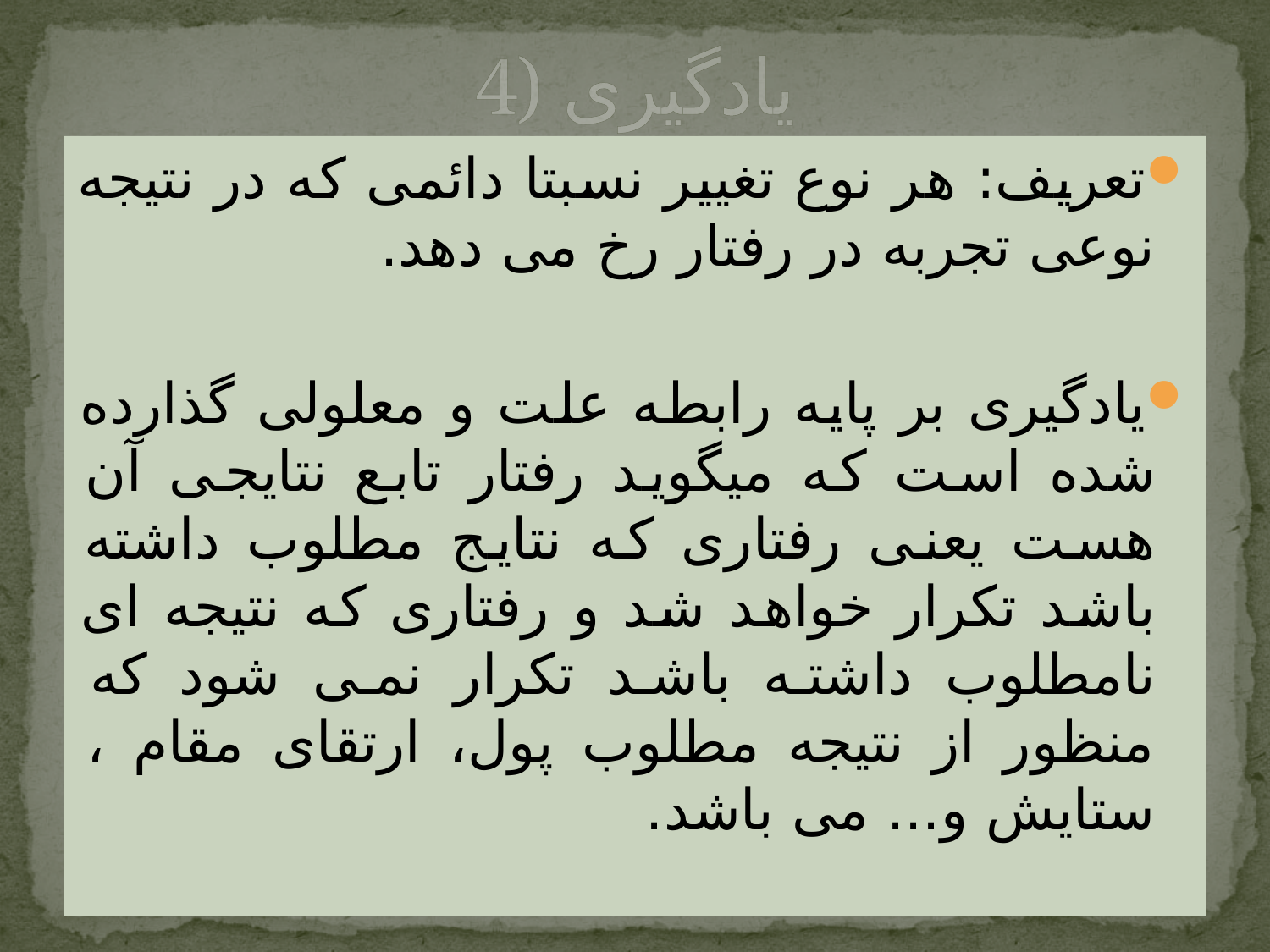

# 4) یادگیری
تعریف: هر نوع تغییر نسبتا دائمی که در نتیجه نوعی تجربه در رفتار رخ می دهد.

یادگیری بر پایه رابطه علت و معلولی گذارده شده است که میگوید رفتار تابع نتایجی آن هست یعنی رفتاری که نتایج مطلوب داشته باشد تکرار خواهد شد و رفتاری که نتیجه ای نامطلوب داشته باشد تکرار نمی شود که منظور از نتیجه مطلوب پول، ارتقای مقام ، ستایش و... می باشد.